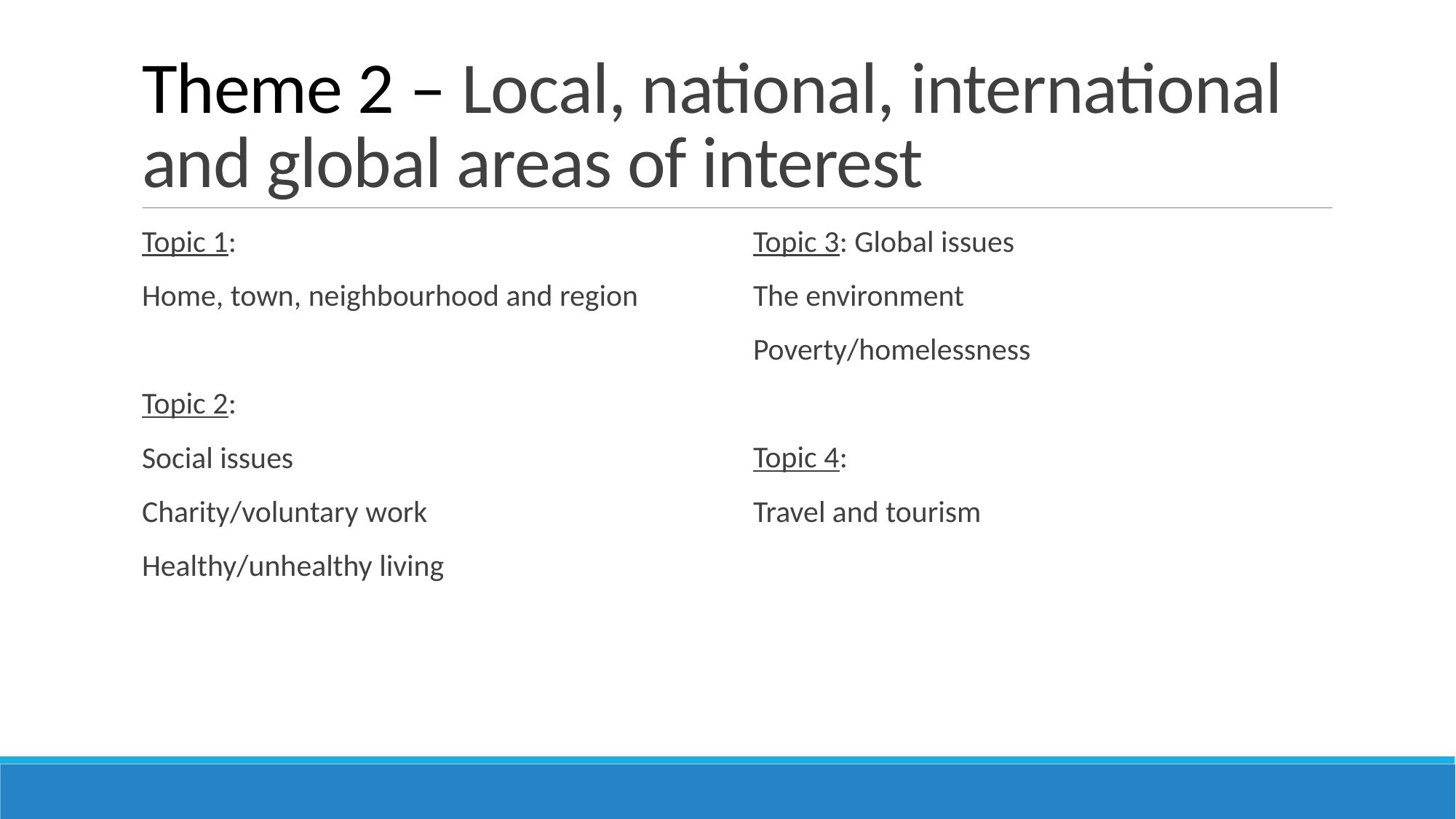

# Theme 2 – Local, national, international and global areas of interest
Topic 1:
Home, town, neighbourhood and region

Topic 2:
Social issues
Charity/voluntary work
Healthy/unhealthy living

Topic 3: Global issues
The environment
Poverty/homelessness

Topic 4:
Travel and tourism